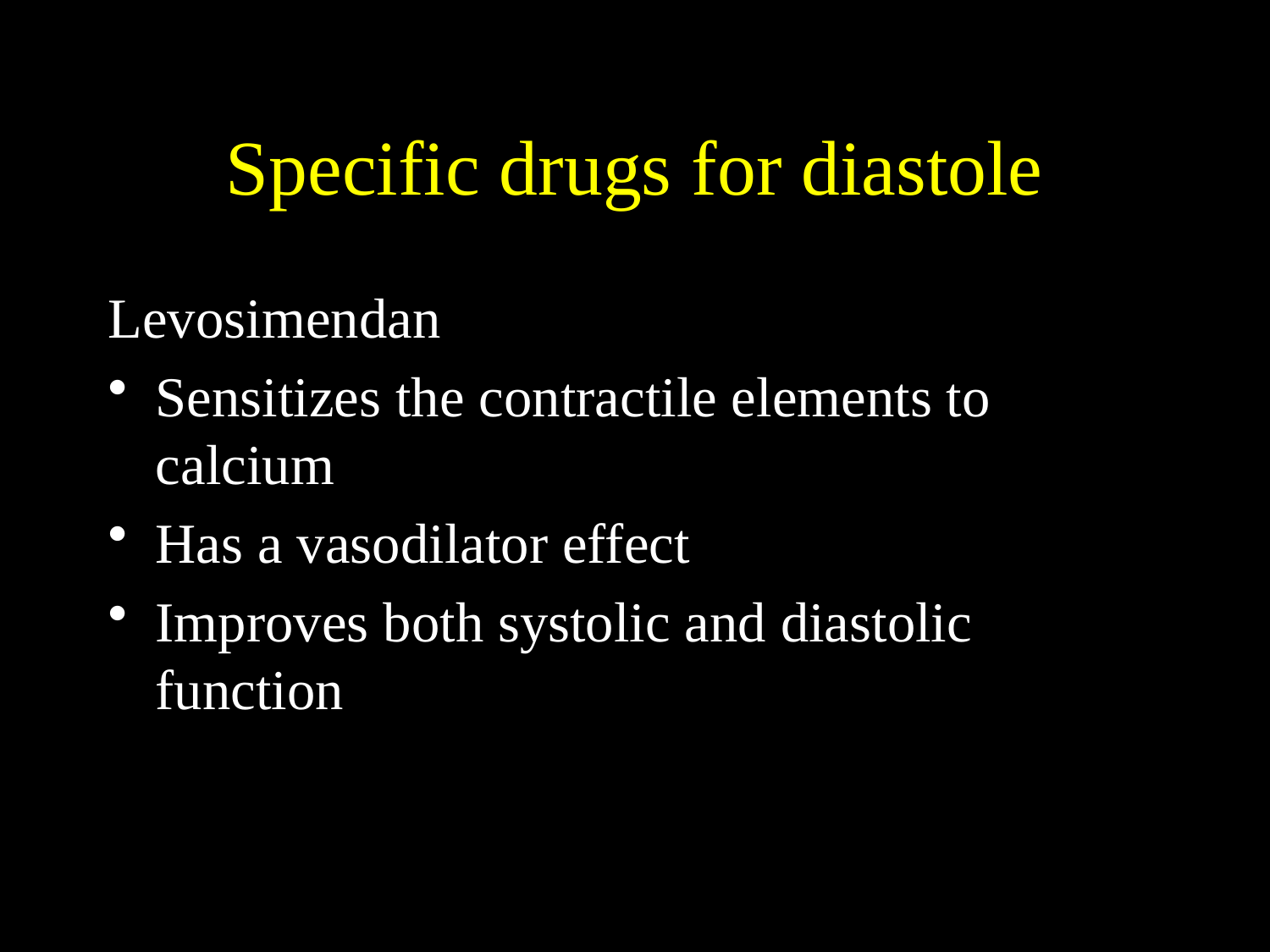

# Specific drugs for diastole
Levosimendan
Sensitizes the contractile elements to calcium
Has a vasodilator effect
Improves both systolic and diastolic function